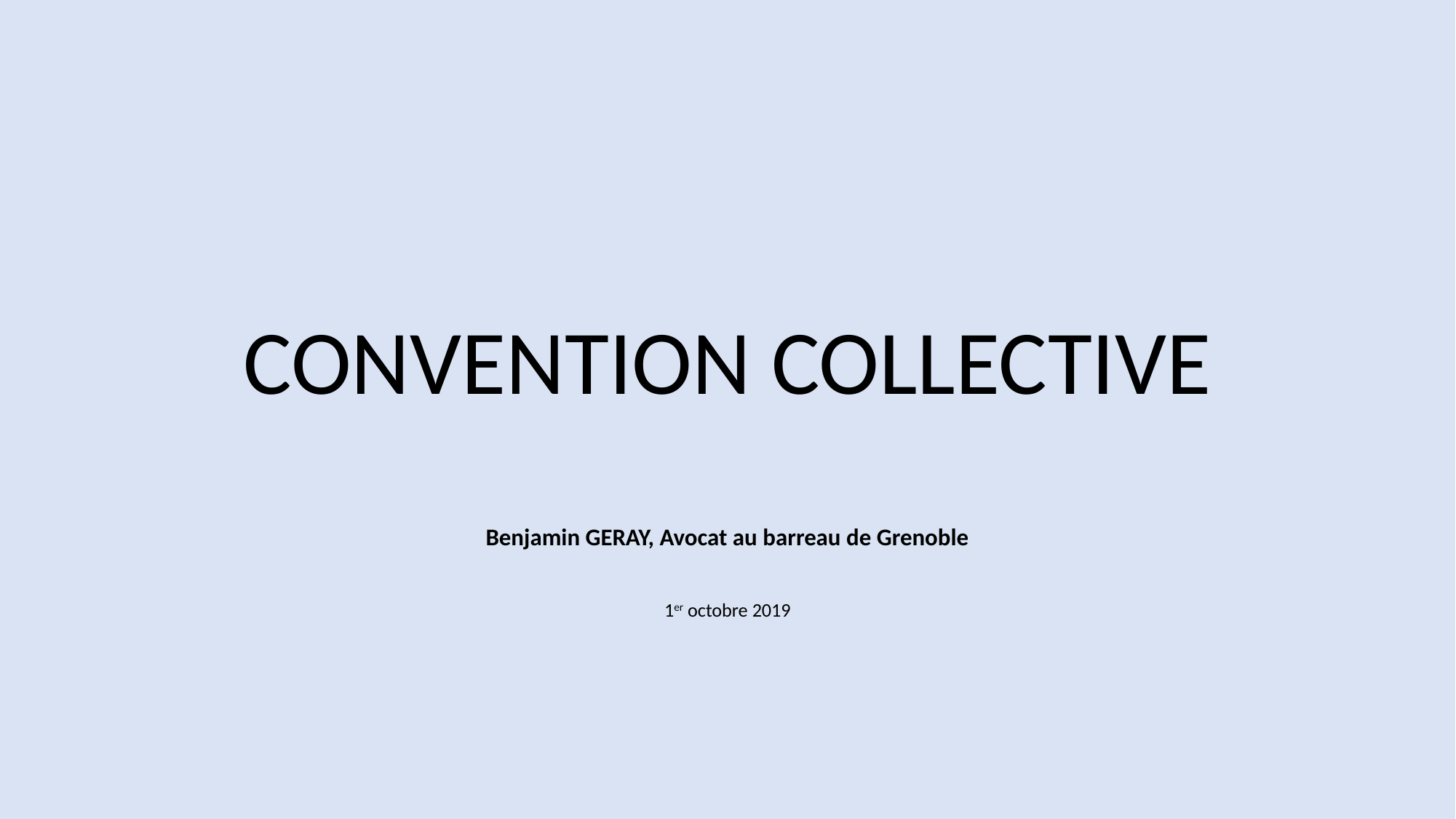

# CONVENTION COLLECTIVE

Benjamin GERAY, Avocat au barreau de Grenoble

1er octobre 2019